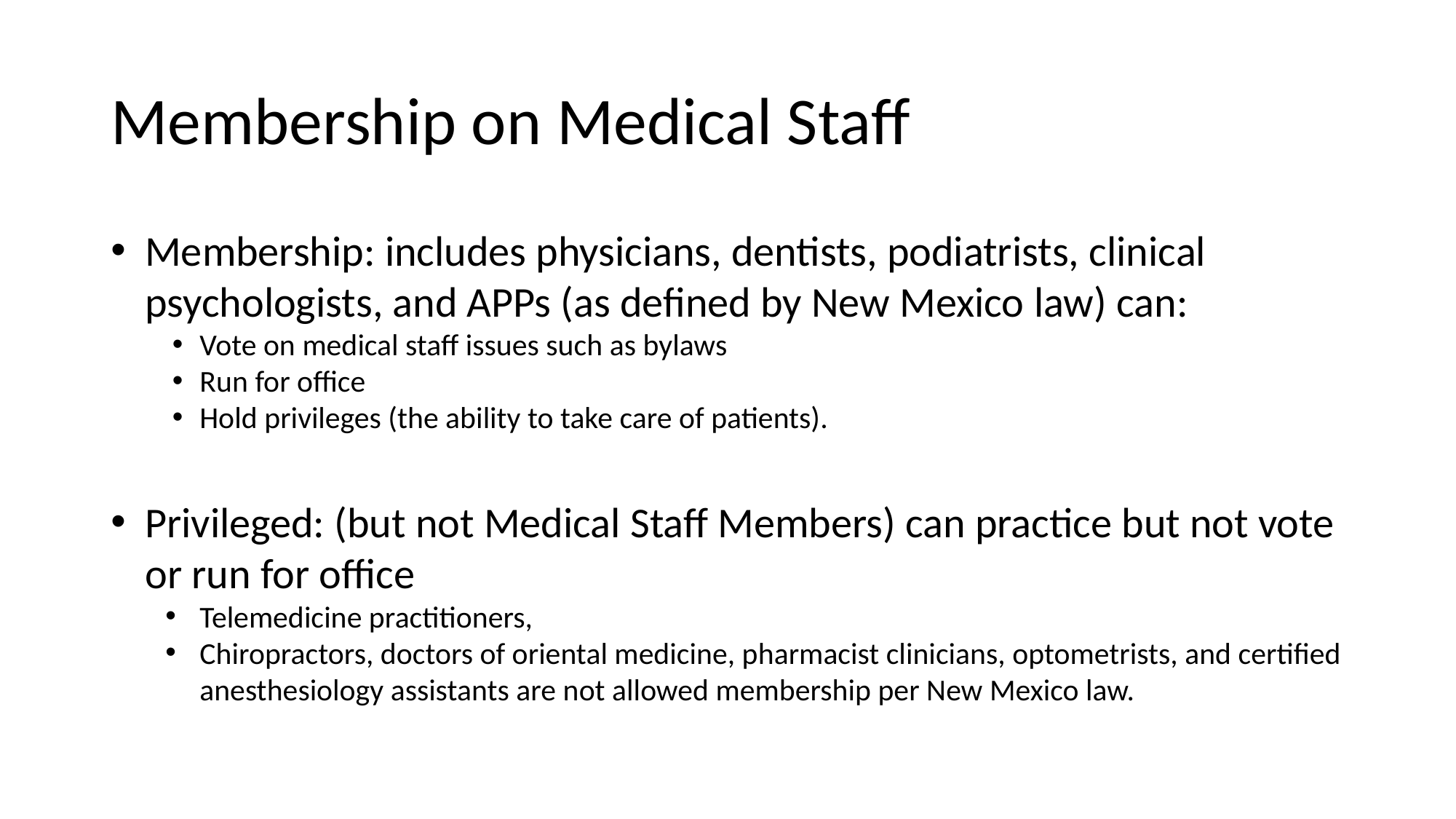

# Membership on Medical Staff
Membership: includes physicians, dentists, podiatrists, clinical psychologists, and APPs (as defined by New Mexico law) can:
Vote on medical staff issues such as bylaws
Run for office
Hold privileges (the ability to take care of patients).

Privileged: (but not Medical Staff Members) can practice but not vote or run for office
Telemedicine practitioners,
Chiropractors, doctors of oriental medicine, pharmacist clinicians, optometrists, and certified anesthesiology assistants are not allowed membership per New Mexico law.